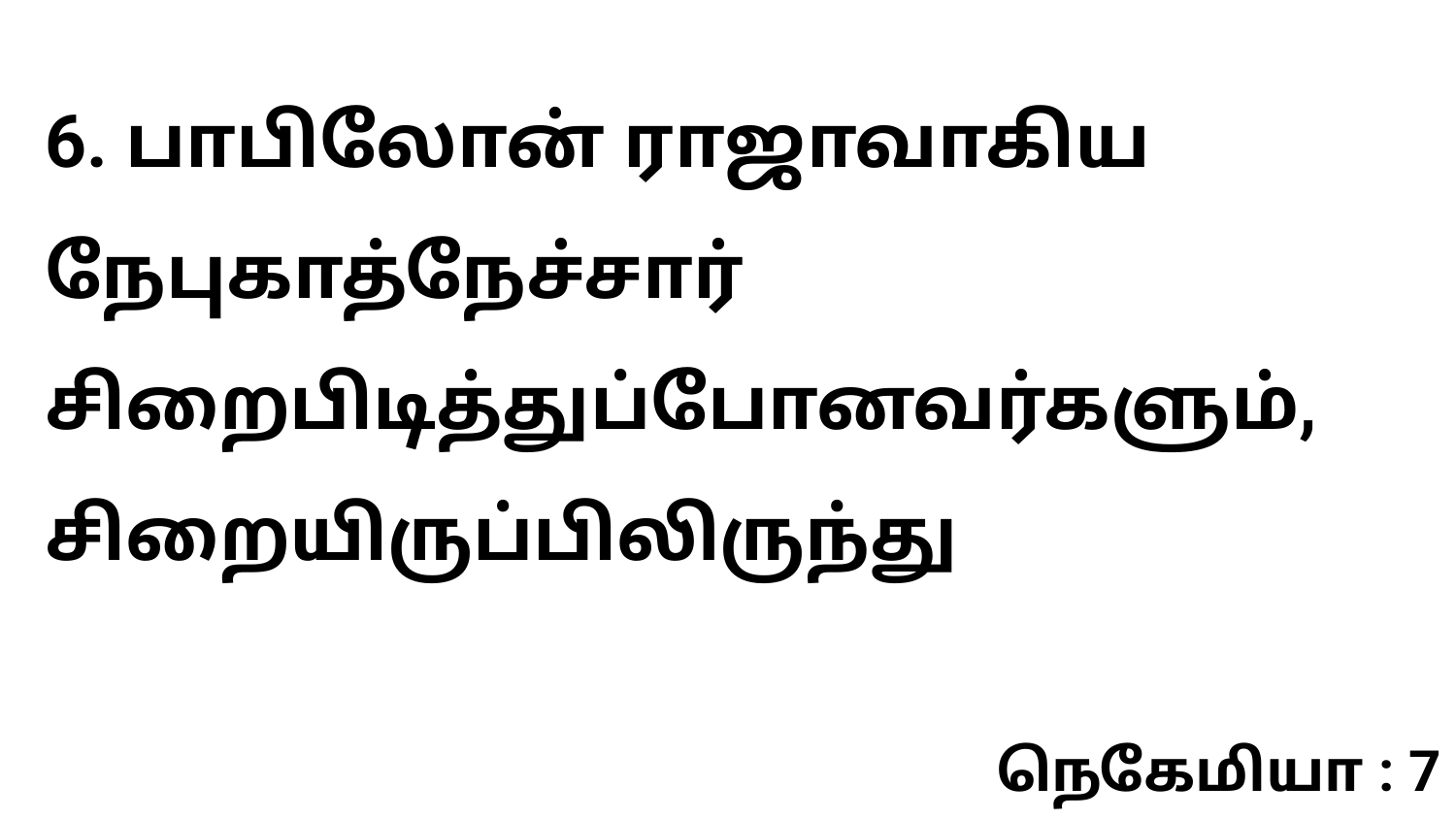

6. பாபிலோன் ராஜாவாகிய நேபுகாத்நேச்சார் சிறைபிடித்துப்போனவர்களும், சிறையிருப்பிலிருந்து
நெகேமியா : 7